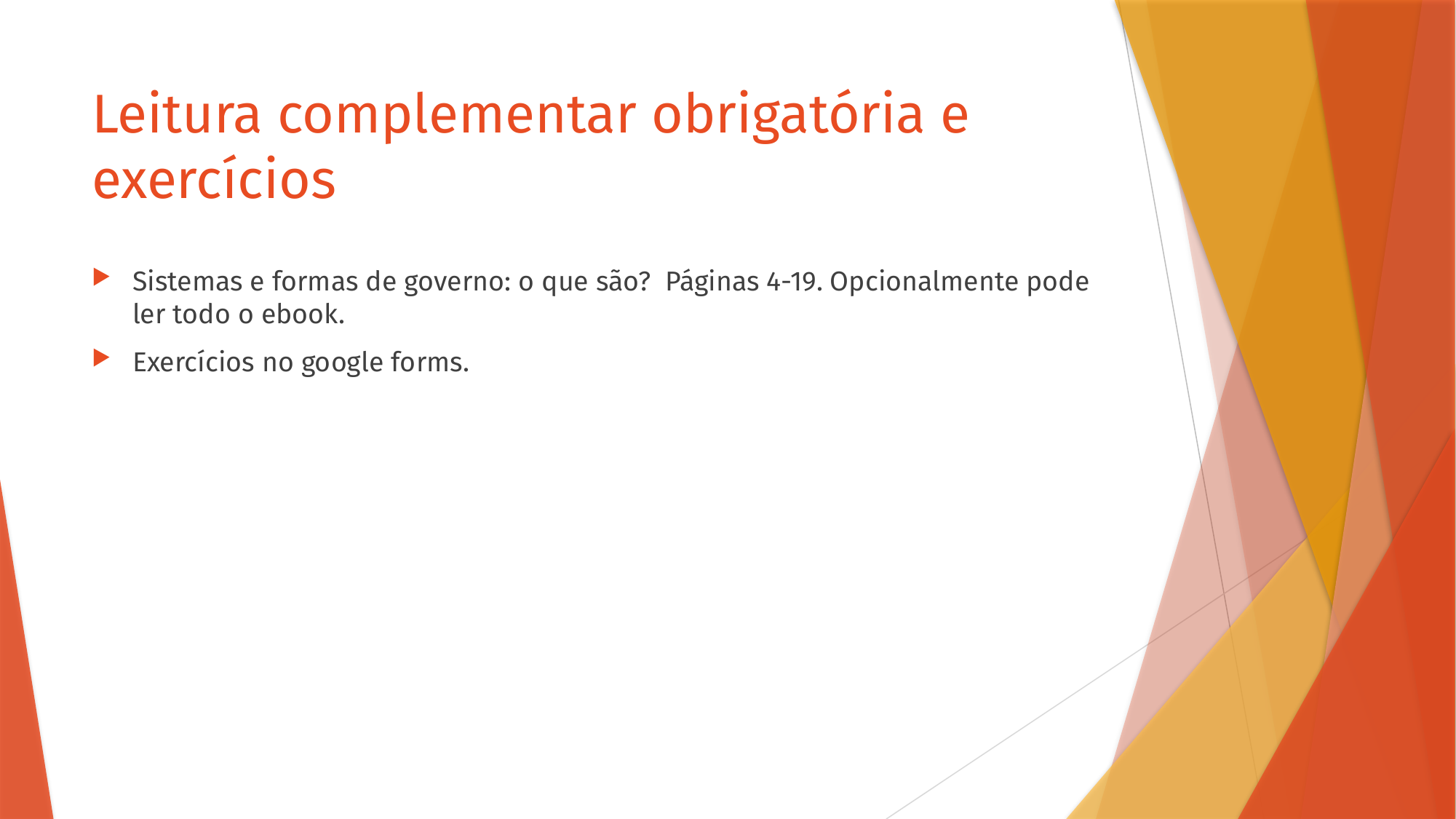

# Leitura complementar obrigatória e exercícios
Sistemas e formas de governo: o que são?  Páginas 4-19. Opcionalmente pode ler todo o ebook.
Exercícios no google forms.